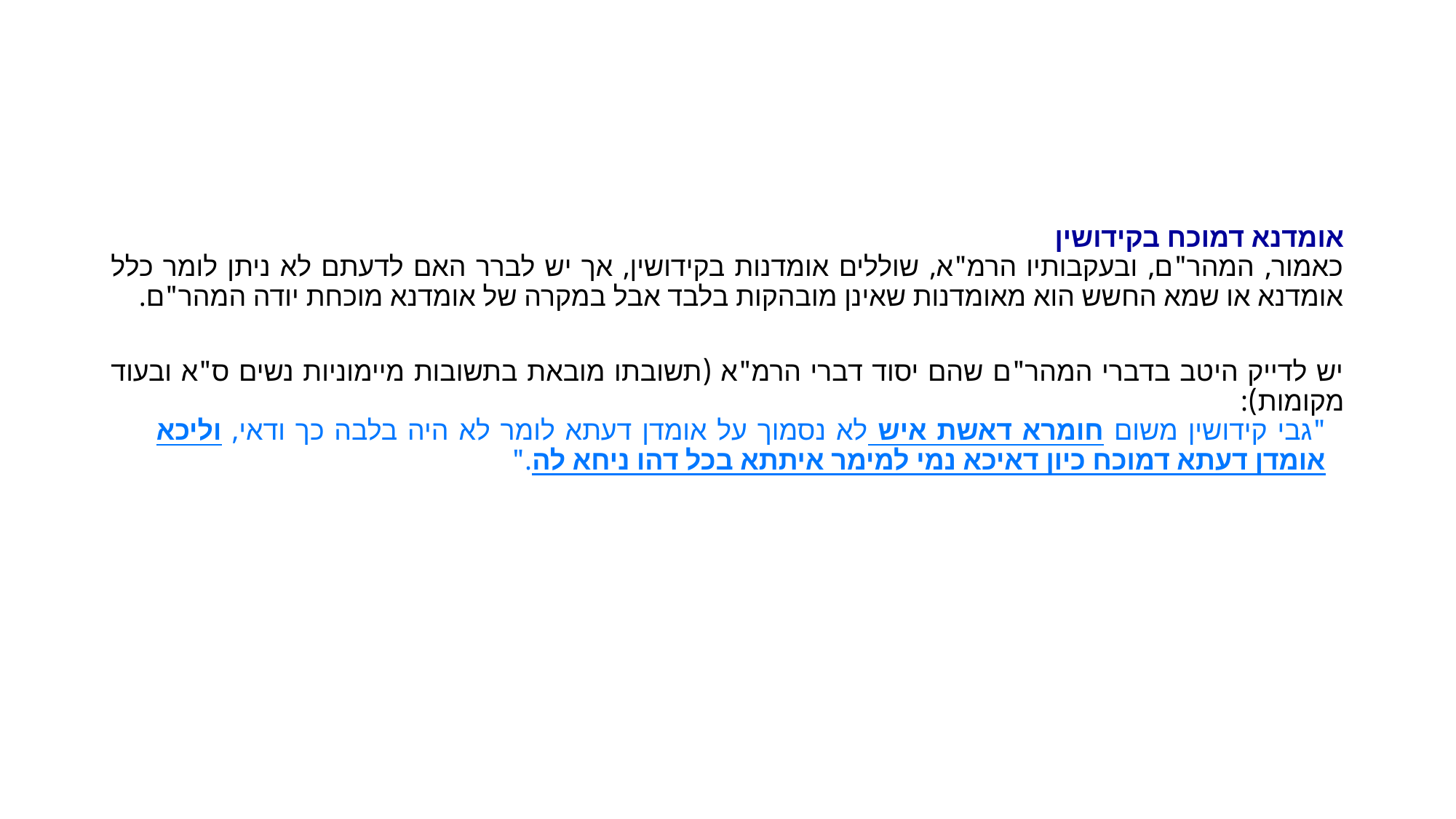

#
אומדנא דמוכח בקידושין
כאמור, המהר"ם, ובעקבותיו הרמ"א, שוללים אומדנות בקידושין, אך יש לברר האם לדעתם לא ניתן לומר כלל אומדנא או שמא החשש הוא מאומדנות שאינן מובהקות בלבד אבל במקרה של אומדנא מוכחת יודה המהר"ם.

יש לדייק היטב בדברי המהר"ם שהם יסוד דברי הרמ"א (תשובתו מובאת בתשובות מיימוניות נשים ס"א ובעוד מקומות):
"גבי קידושין משום חומרא דאשת איש לא נסמוך על אומדן דעתא לומר לא היה בלבה כך ודאי, וליכא אומדן דעתא דמוכח כיון דאיכא נמי למימר איתתא בכל דהו ניחא לה."